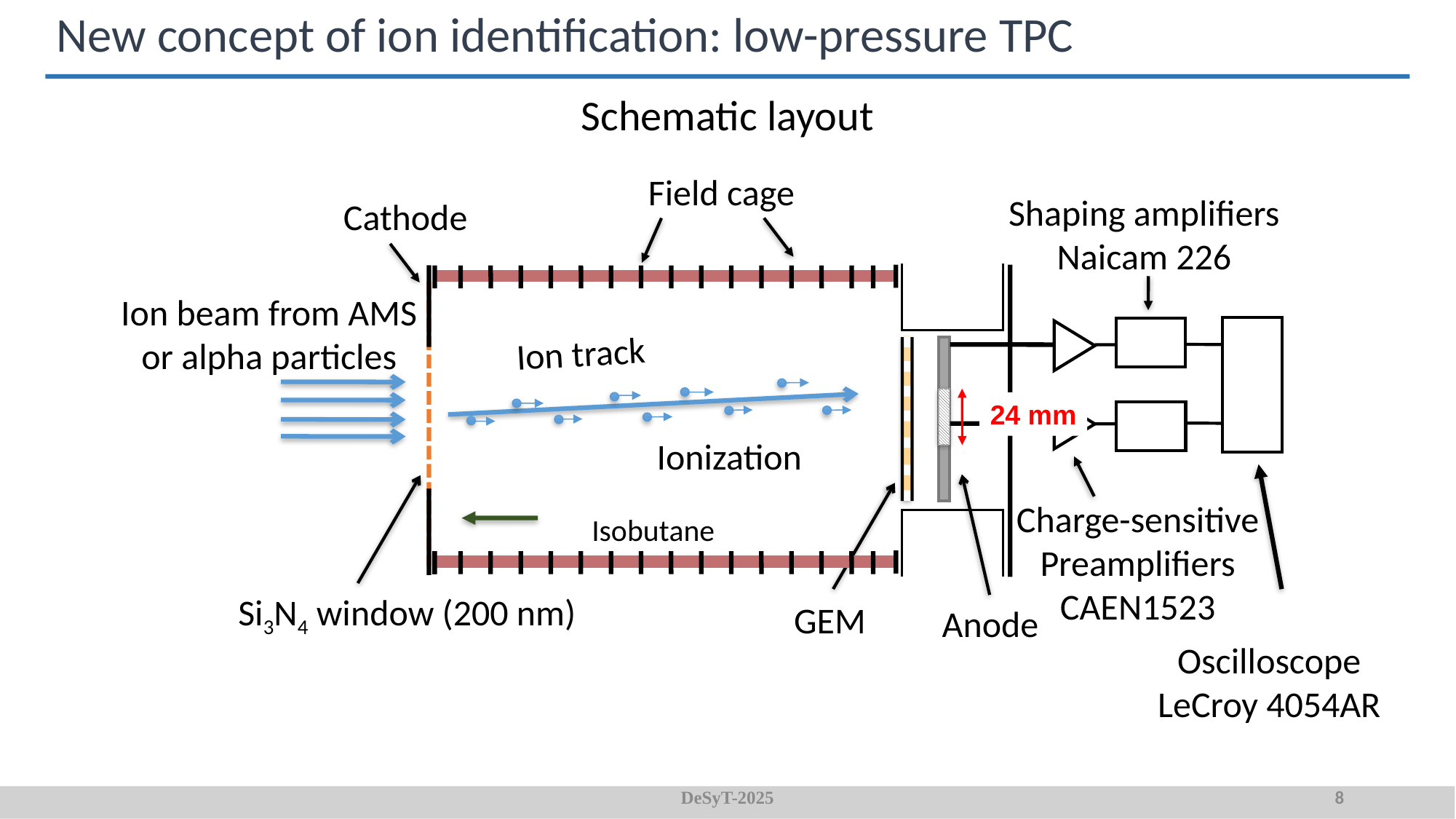

New concept of ion identification: low-pressure TPC

Schematic layout
Field cage
Shaping amplifiers
Naicam 226
Cathode

Ion beam from AMS
or alpha particles

Ion track

24 mm

Ionization

Charge-sensitive
Preamplifiers CAEN1523
Isobutane

Si3N4 window (200 nm)
GEM
Anode
Oscilloscope
LeCroy 4054AR
8